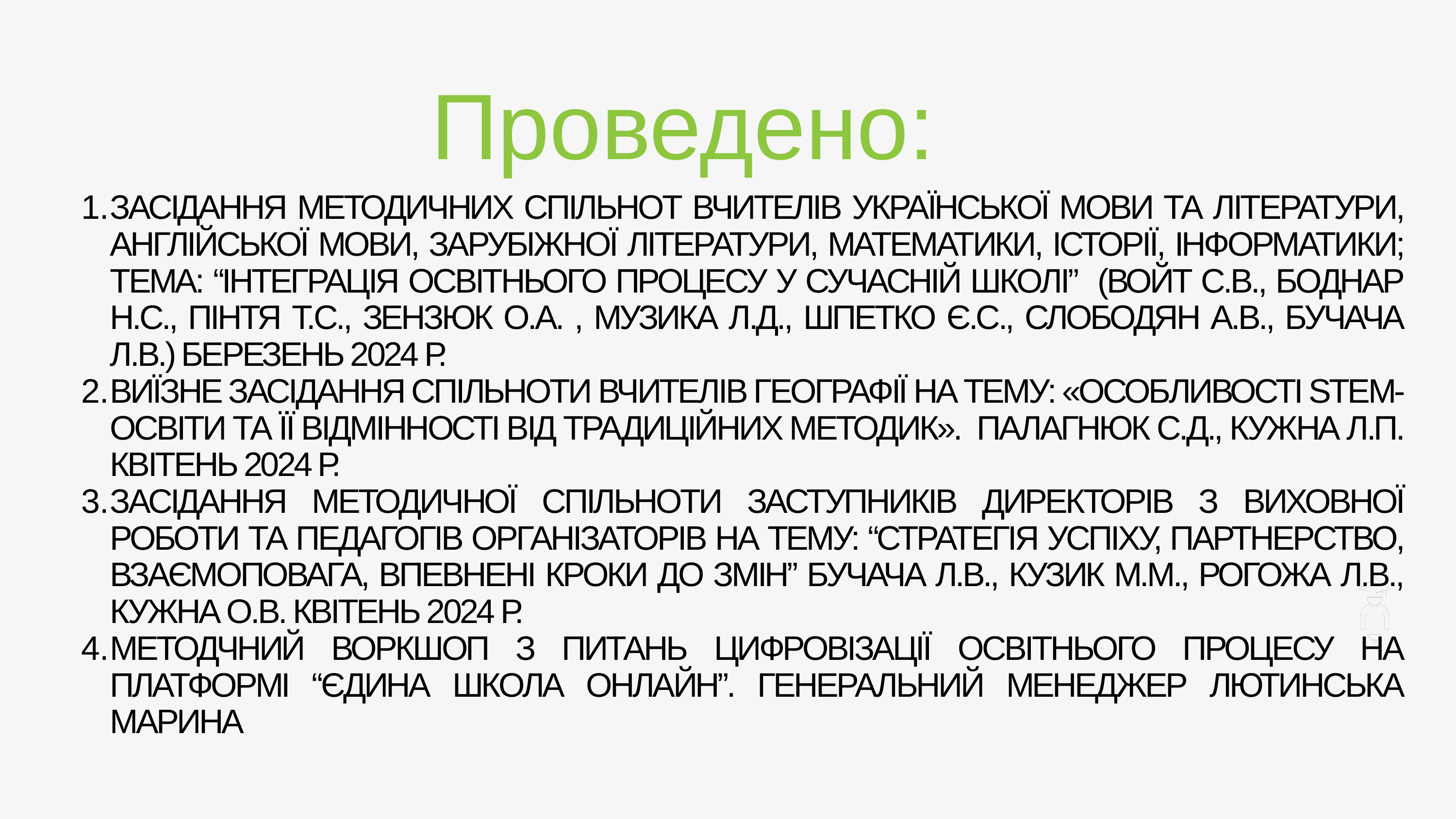

Проведено:
ЗАСІДАННЯ МЕТОДИЧНИХ СПІЛЬНОТ ВЧИТЕЛІВ УКРАЇНСЬКОЇ МОВИ ТА ЛІТЕРАТУРИ, АНГЛІЙСЬКОЇ МОВИ, ЗАРУБІЖНОЇ ЛІТЕРАТУРИ, МАТЕМАТИКИ, ІСТОРІЇ, ІНФОРМАТИКИ; ТЕМА: “ІНТЕГРАЦІЯ ОСВІТНЬОГО ПРОЦЕСУ У СУЧАСНІЙ ШКОЛІ”  (ВОЙТ С.В., БОДНАР Н.С., ПІНТЯ Т.С., ЗЕНЗЮК О.А. , МУЗИКА Л.Д., ШПЕТКО Є.С., СЛОБОДЯН А.В., БУЧАЧА Л.В.) БЕРЕЗЕНЬ 2024 Р.
ВИЇЗНЕ ЗАСІДАННЯ СПІЛЬНОТИ ВЧИТЕЛІВ ГЕОГРАФІЇ НА ТЕМУ: «ОСОБЛИВОСТІ STEM-ОСВІТИ ТА ЇЇ ВІДМІННОСТІ ВІД ТРАДИЦІЙНИХ МЕТОДИК».  ПАЛАГНЮК С.Д., КУЖНА Л.П. КВІТЕНЬ 2024 Р.
ЗАСІДАННЯ МЕТОДИЧНОЇ СПІЛЬНОТИ ЗАСТУПНИКІВ ДИРЕКТОРІВ З ВИХОВНОЇ РОБОТИ ТА ПЕДАГОГІВ ОРГАНІЗАТОРІВ НА ТЕМУ: “СТРАТЕГІЯ УСПІХУ, ПАРТНЕРСТВО, ВЗАЄМОПОВАГА, ВПЕВНЕНІ КРОКИ ДО ЗМІН” БУЧАЧА Л.В., КУЗИК М.М., РОГОЖА Л.В., КУЖНА О.В. КВІТЕНЬ 2024 Р.
МЕТОДЧНИЙ ВОРКШОП З ПИТАНЬ ЦИФРОВІЗАЦІЇ ОСВІТНЬОГО ПРОЦЕСУ НА ПЛАТФОРМІ “ЄДИНА ШКОЛА ОНЛАЙН”. ГЕНЕРАЛЬНИЙ МЕНЕДЖЕР ЛЮТИНСЬКА МАРИНА

5